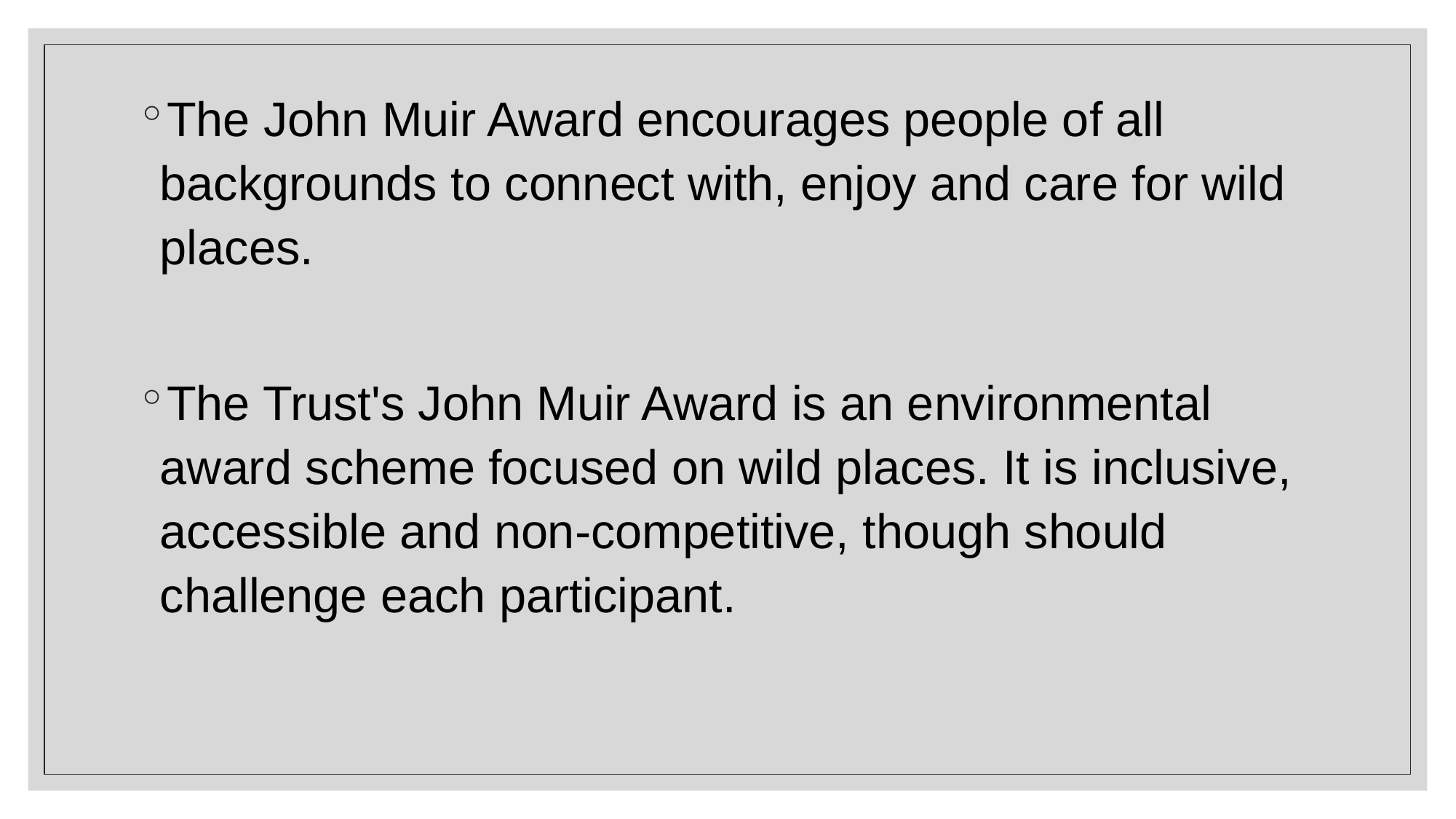

The John Muir Award encourages people of all backgrounds to connect with, enjoy and care for wild places.

The Trust's John Muir Award is an environmental award scheme focused on wild places. It is inclusive, accessible and non-competitive, though should challenge each participant.